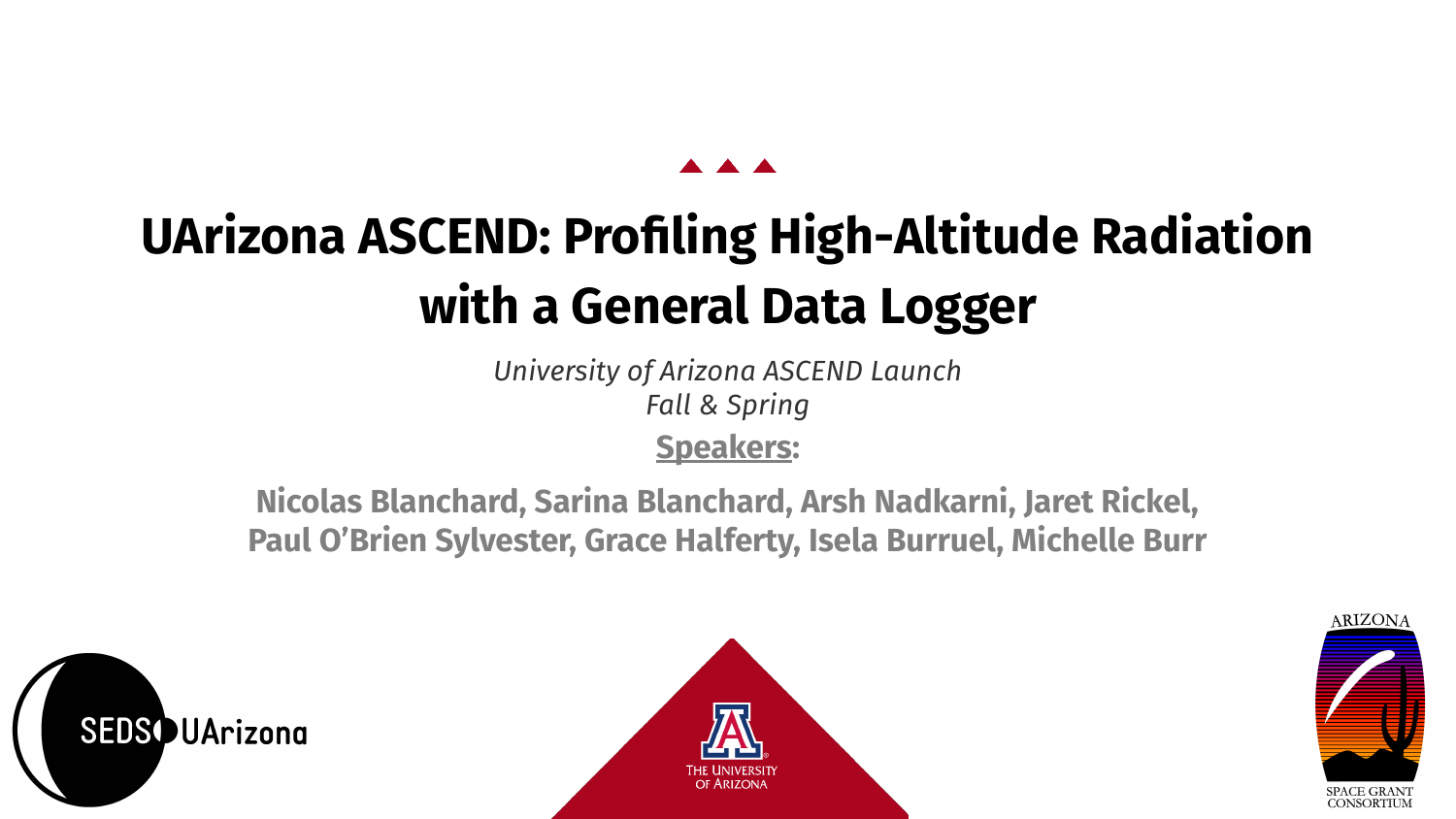

# UArizona ASCEND: Profiling High-Altitude Radiation with a General Data Logger
University of Arizona ASCEND Launch Fall & Spring
Speakers:
Nicolas Blanchard, Sarina Blanchard, Arsh Nadkarni, Jaret Rickel, Paul O’Brien Sylvester, Grace Halferty, Isela Burruel, Michelle Burr